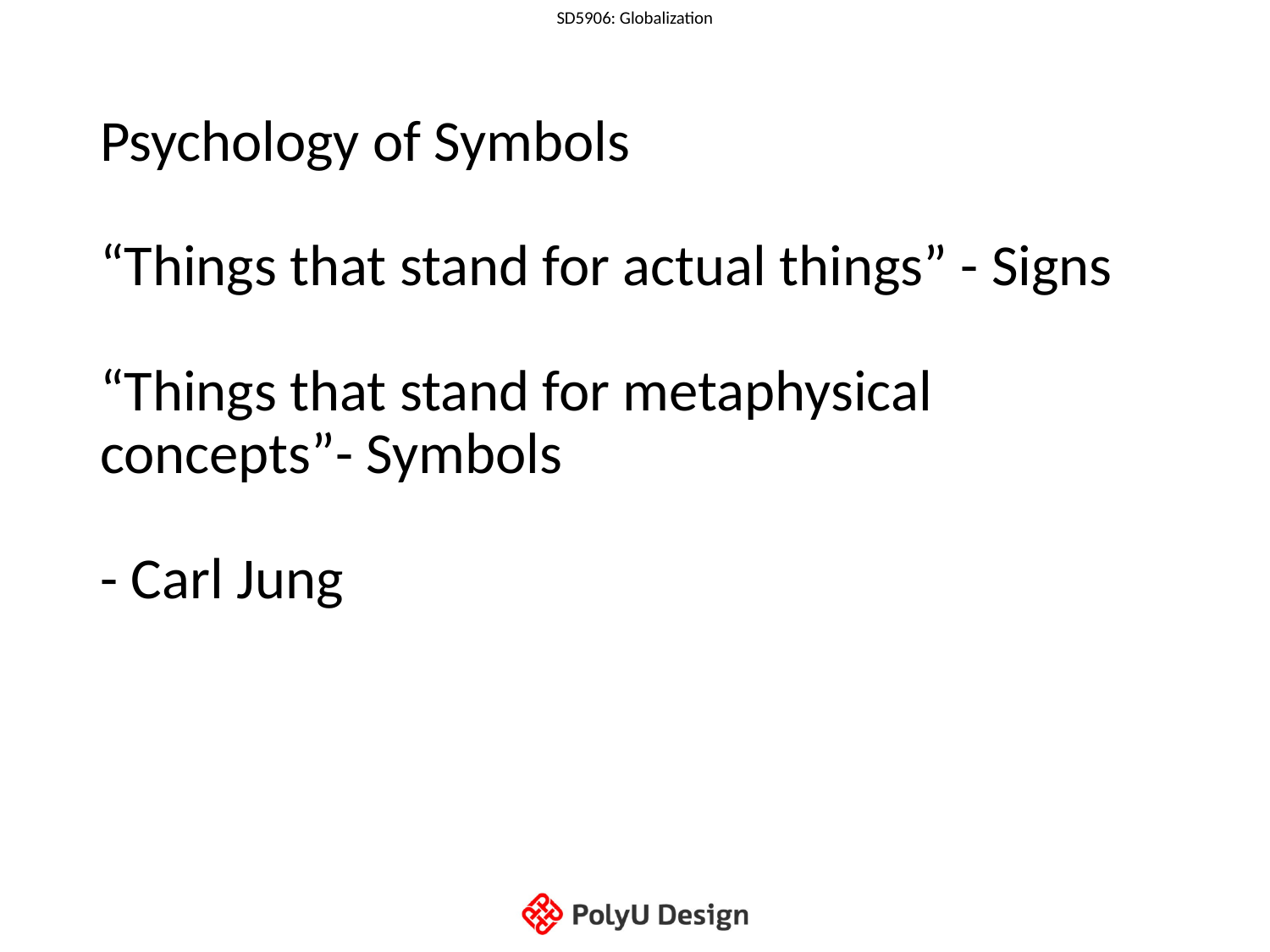

# Psychology of Symbols
“Things that stand for actual things” - Signs

“Things that stand for metaphysical      concepts”- Symbols

- Carl Jung